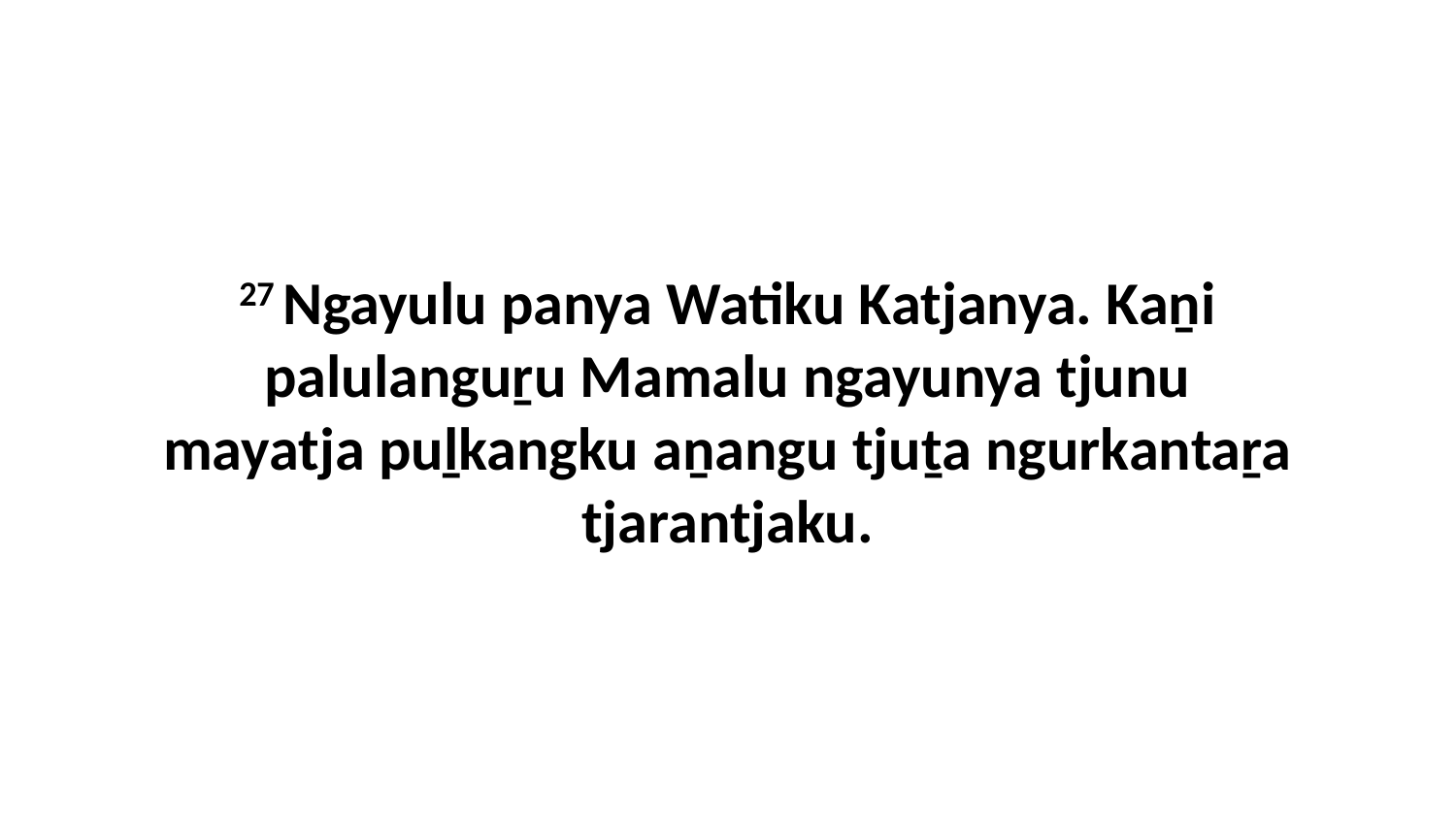

27 Ngayulu panya Watiku Katjanya. Kaṉi palulanguṟu Mamalu ngayunya tjunu mayatja puḻkangku aṉangu tjuṯa ngurkantaṟa tjarantjaku.